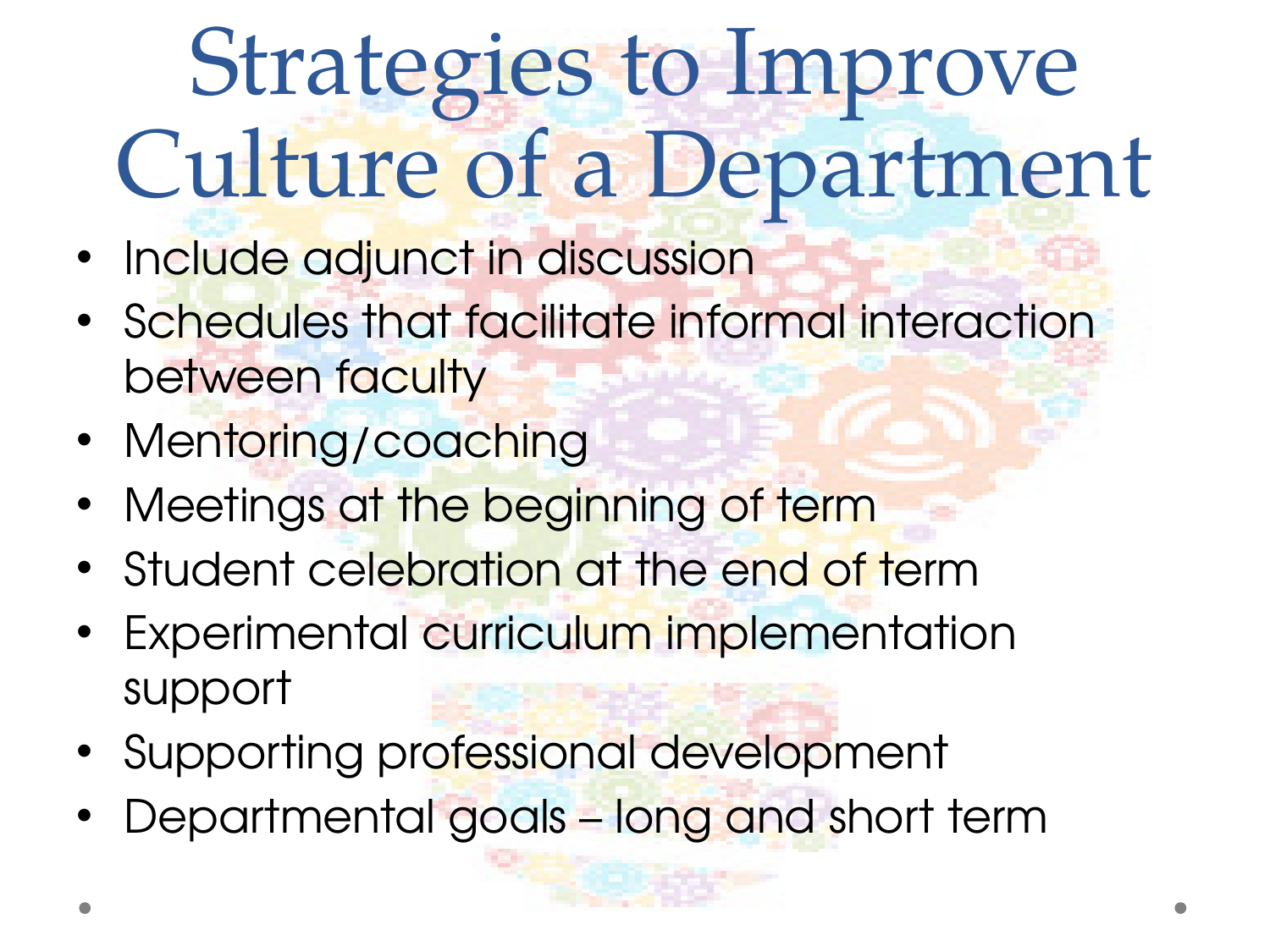

# Strategies to Improve Culture of a Department
Include adjunct in discussion
Schedules that facilitate informal interaction between faculty
Mentoring/coaching
Meetings at the beginning of term
Student celebration at the end of term
Experimental curriculum implementation support
Supporting professional development
Departmental goals – long and short term